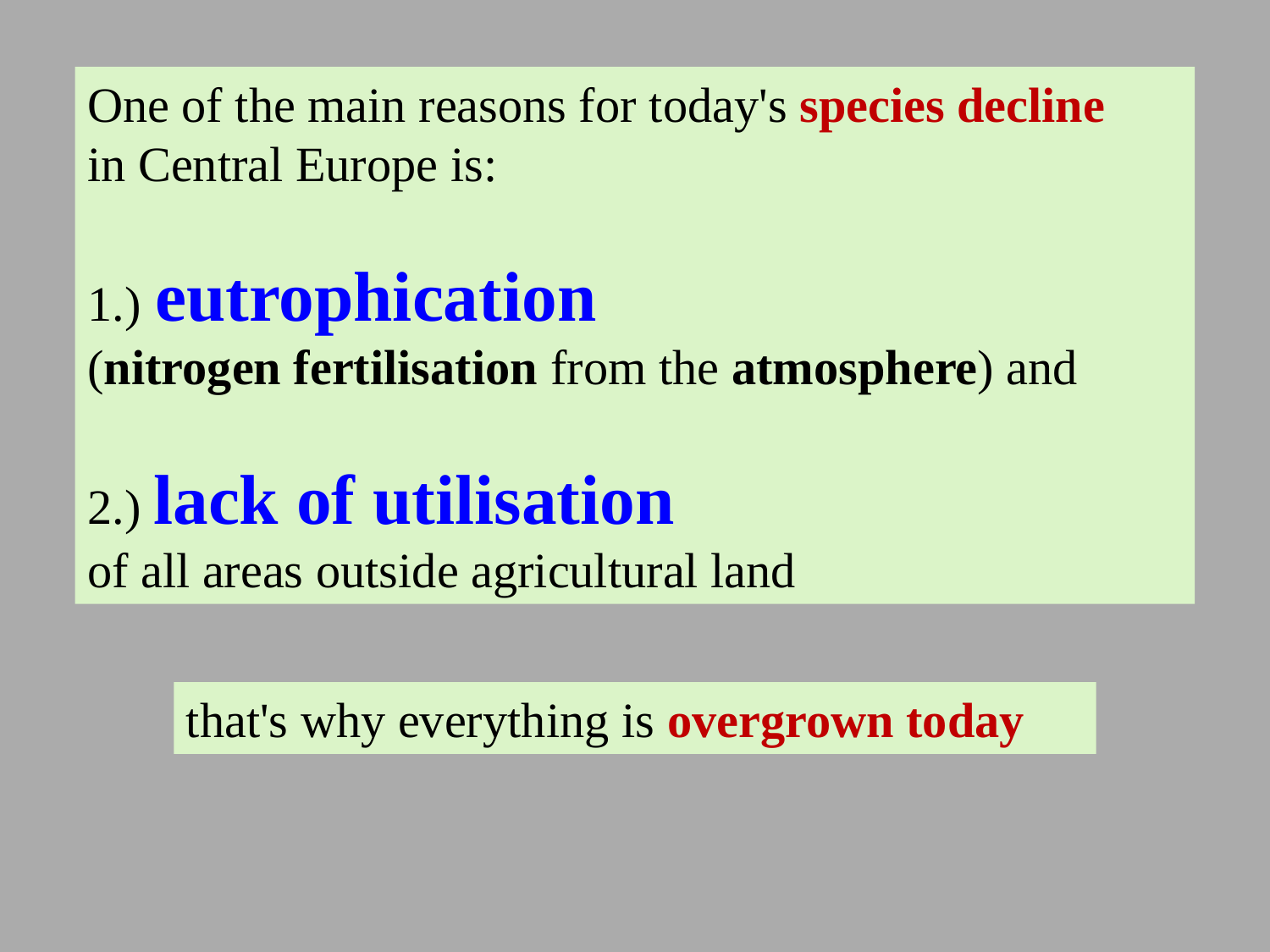

One of the main reasons for today's species decline
in Central Europe is:

1.) eutrophication
(nitrogen fertilisation from the atmosphere) and

2.) lack of utilisation
of all areas outside agricultural land
that's why everything is overgrown today